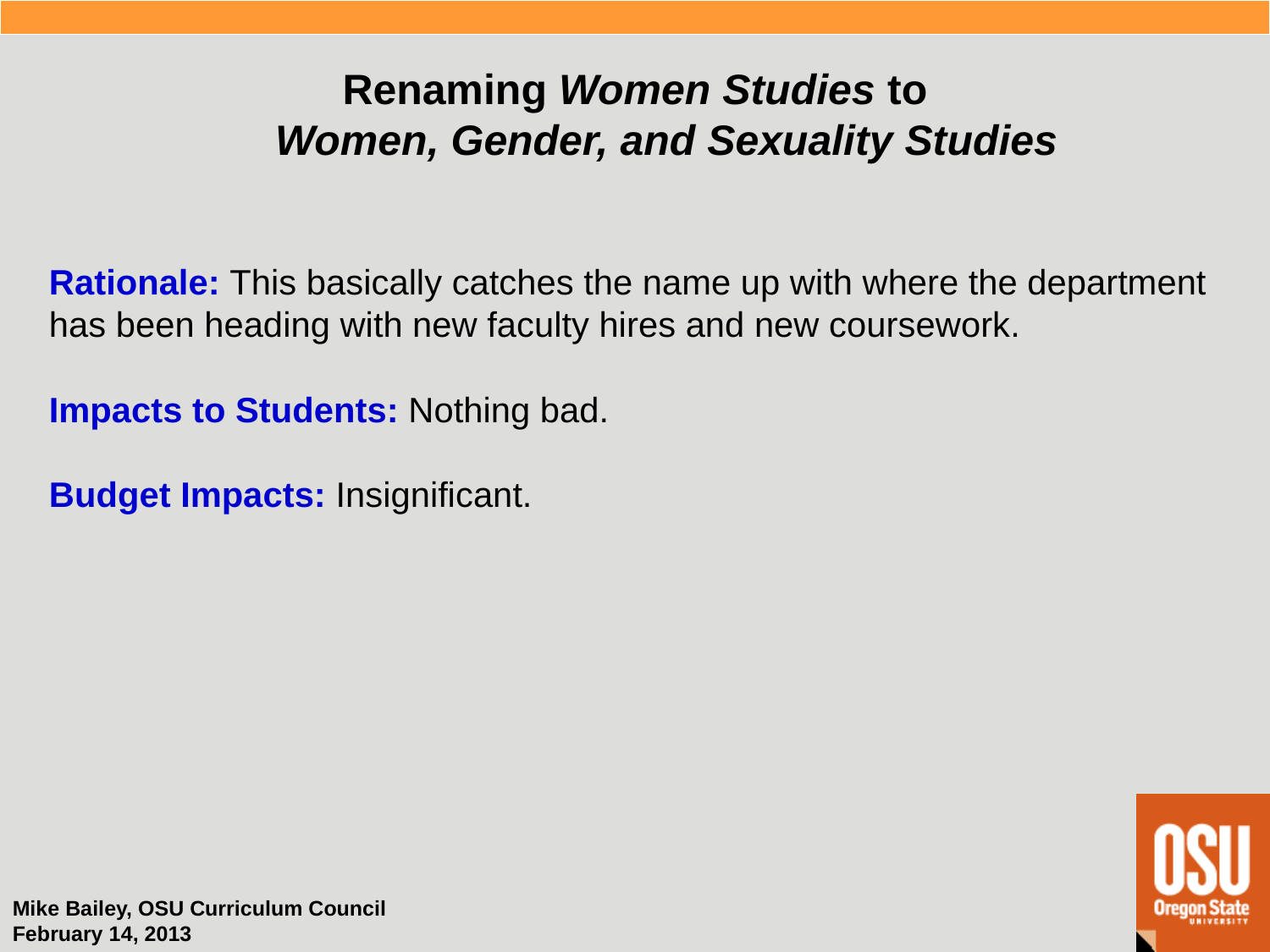

Renaming Women Studies to
Women, Gender, and Sexuality Studies
Rationale: This basically catches the name up with where the department has been heading with new faculty hires and new coursework.

Impacts to Students: Nothing bad.

Budget Impacts: Insignificant.